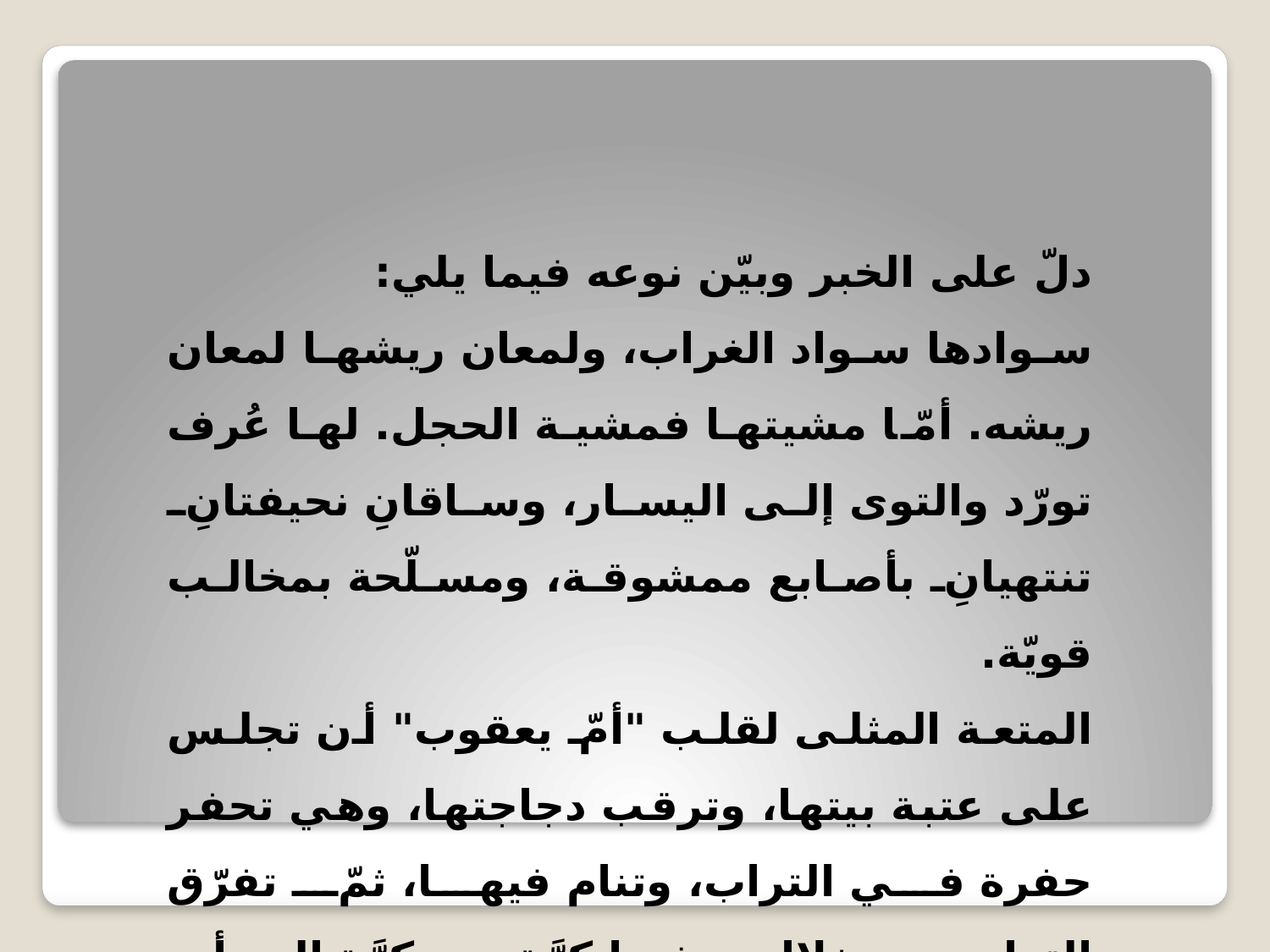

دلّ على الخبر وبيّن نوعه فيما يلي:
سوادها سواد الغراب، ولمعان ريشها لمعان ريشه. أمّا مشيتها فمشية الحجل. لها عُرف تورّد والتوى إلى اليسار، وساقانِ نحيفتانِ تنتهيانِ بأصابع ممشوقة، ومسلّحة بمخالب قويّة.
المتعة المثلى لقلب "أمّ يعقوب" أن تجلس على عتبة بيتها، وترقب دجاجتها، وهي تحفر حفرة في التراب، وتنام فيها، ثمّ تفرّق التراب من خلال ريشها كرَّة بعد كرَّة إلى أن يغلبها الشّعور بالنظافة فتنام نوم الأبرار.